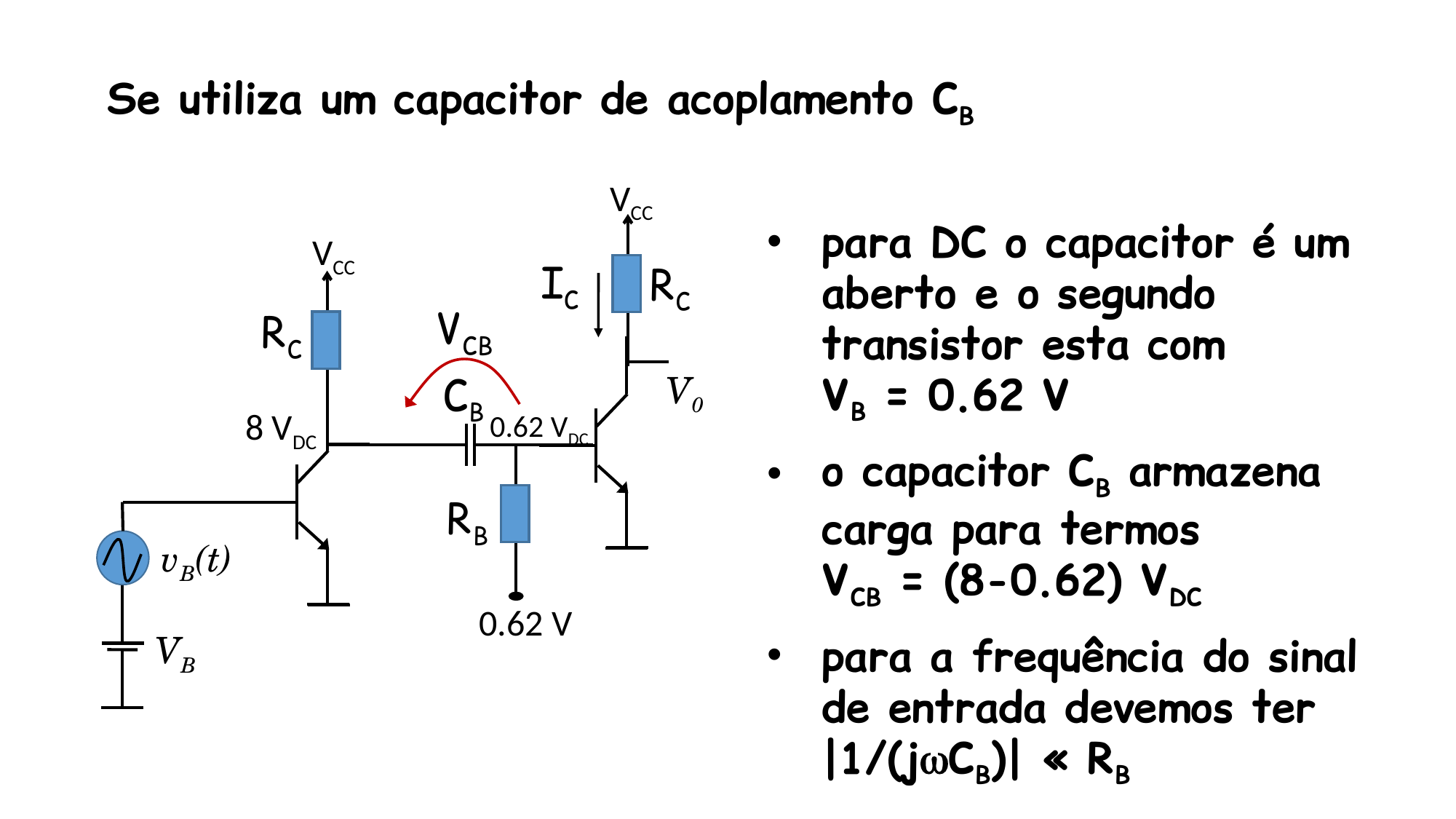

Se utiliza um capacitor de acoplamento CB
VCC
para DC o capacitor é um aberto e o segundo transistor esta com         VB = 0.62 V
o capacitor CB armazena carga para termos          VCB = (8-0.62) VDC
para a frequência do sinal de entrada devemos ter |1/(jωCB)| « RB
VCC
IC
RC

VCB
RC

V0
CB
8 VDC
0.62 VDC
RB

vB(t)

0.62 V
VB
453